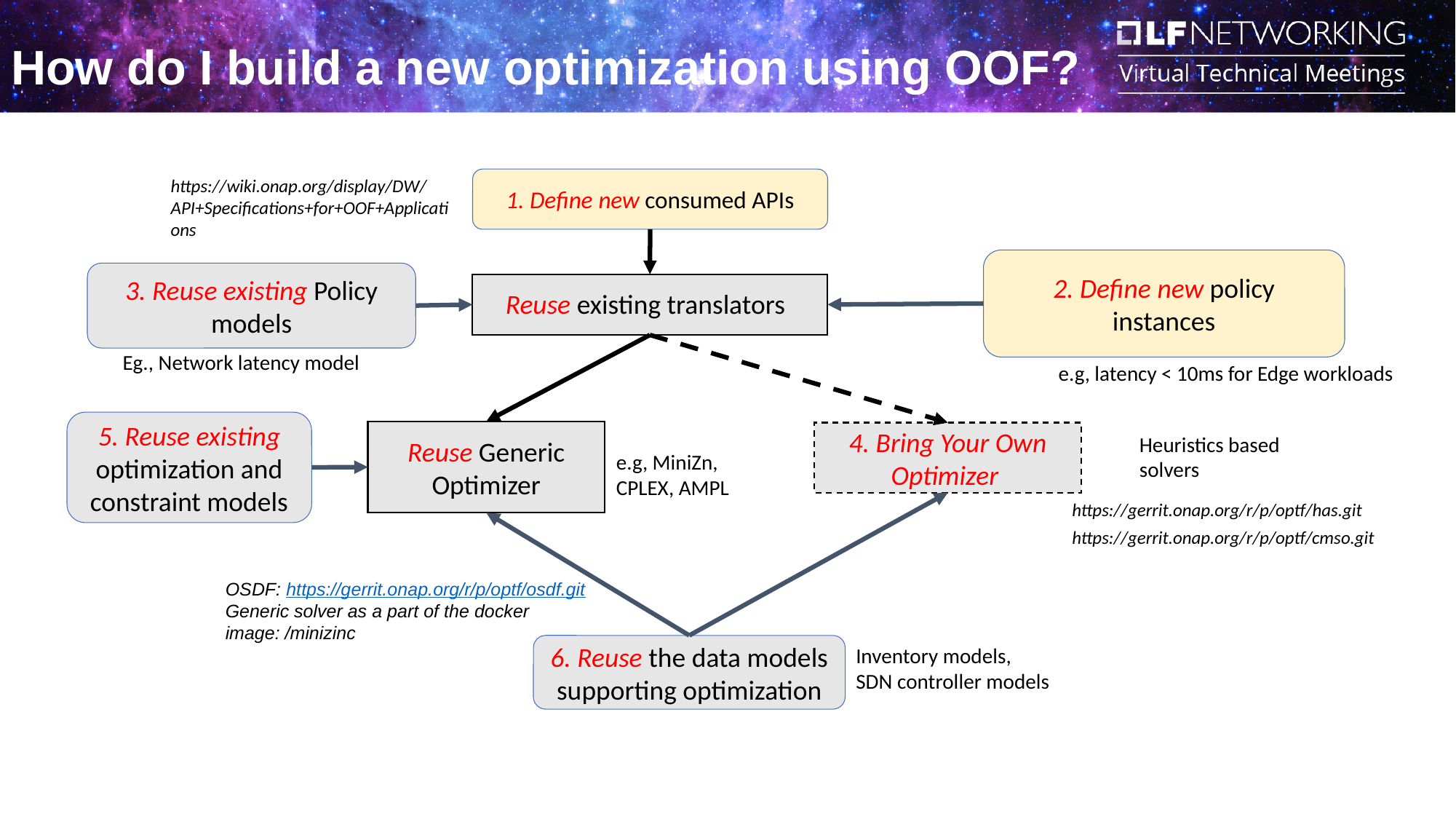

How do I build a new optimization using OOF?
https://wiki.onap.org/display/DW/API+Specifications+for+OOF+Applications
1. Define new consumed APIs
2. Define new policy instances
3. Reuse existing Policy models

Reuse existing translators
Eg., Network latency model
e.g, latency < 10ms for Edge workloads
5. Reuse existing optimization and constraint models
Reuse Generic Optimizer
4. Bring Your Own Optimizer
Heuristics based solvers
e.g, MiniZn, CPLEX, AMPL
https://gerrit.onap.org/r/p/optf/has.git
https://gerrit.onap.org/r/p/optf/cmso.git
OSDF: https://gerrit.onap.org/r/p/optf/osdf.git
Generic solver as a part of the docker image: /minizinc
6. Reuse the data models supporting optimization
Inventory models, SDN controller models